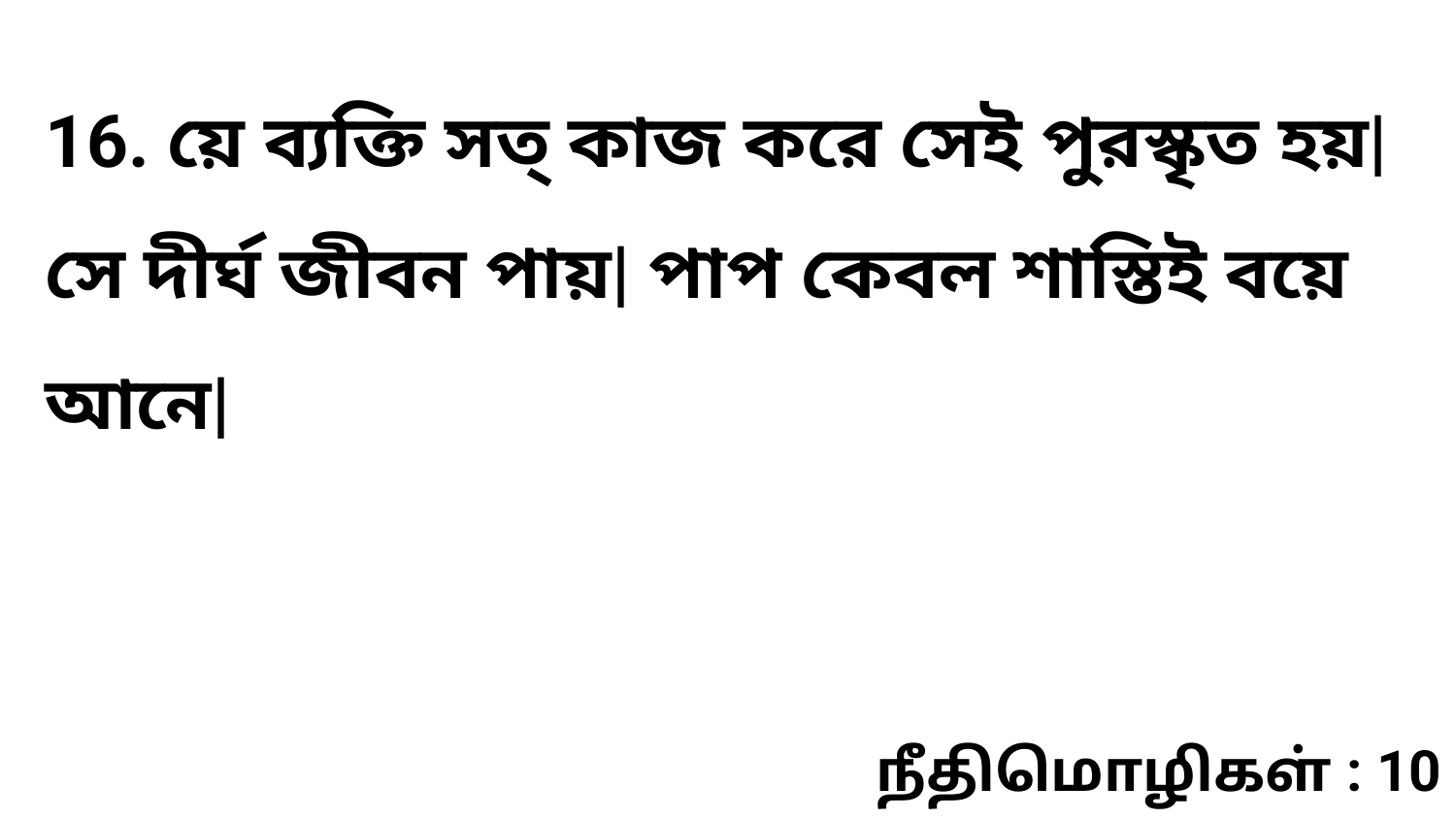

16. য়ে ব্যক্তি সত্‌ কাজ করে সেই পুরস্কৃত হয়| সে দীর্ঘ জীবন পায়| পাপ কেবল শাস্তিই বয়ে আনে|
நீதிமொழிகள் : 10